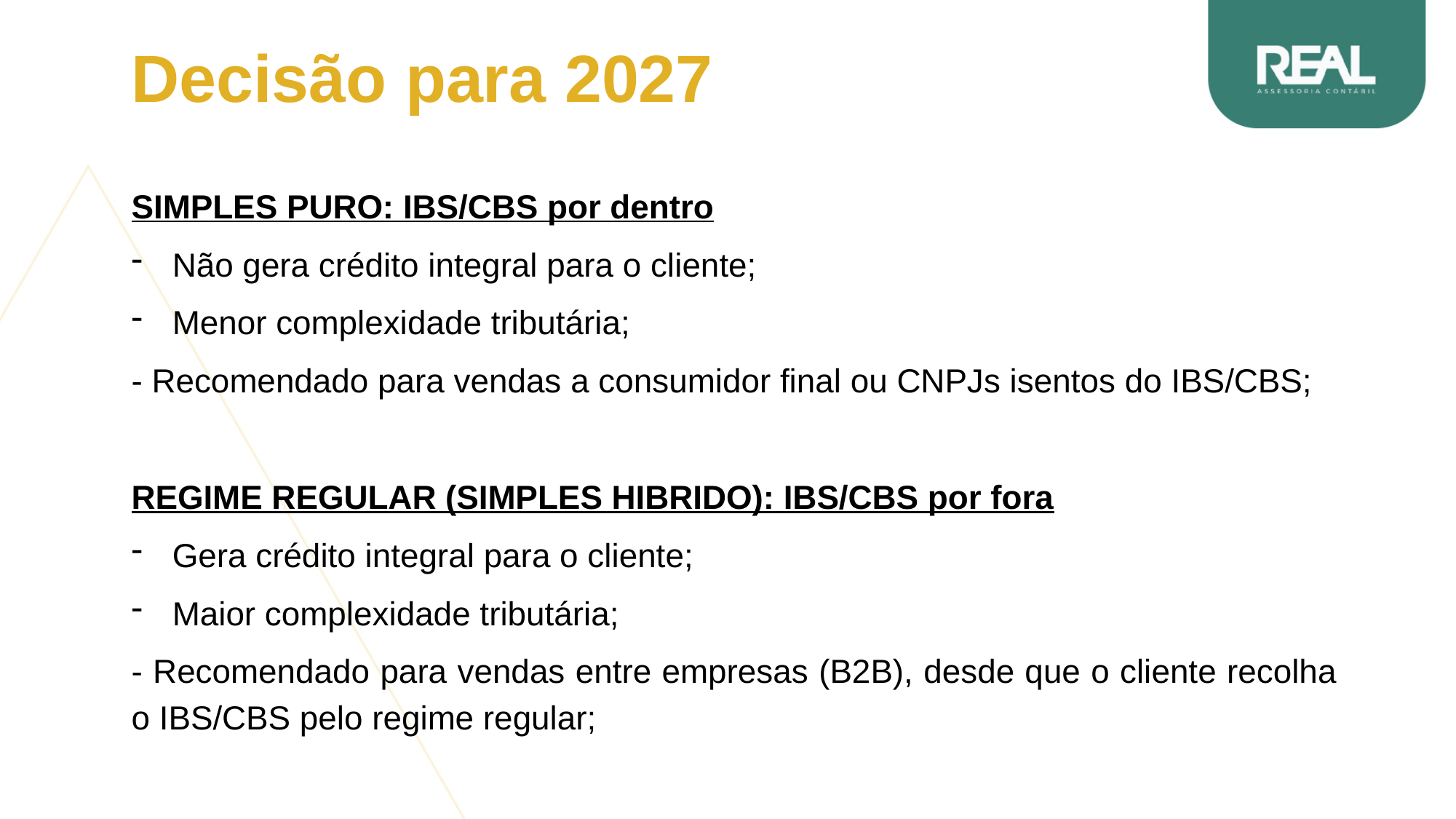

Decisão para 2027
SIMPLES PURO: IBS/CBS por dentro
Não gera crédito integral para o cliente;
Menor complexidade tributária;
- Recomendado para vendas a consumidor final ou CNPJs isentos do IBS/CBS;

REGIME REGULAR (SIMPLES HIBRIDO): IBS/CBS por fora
Gera crédito integral para o cliente;
Maior complexidade tributária;
- Recomendado para vendas entre empresas (B2B), desde que o cliente recolha o IBS/CBS pelo regime regular;